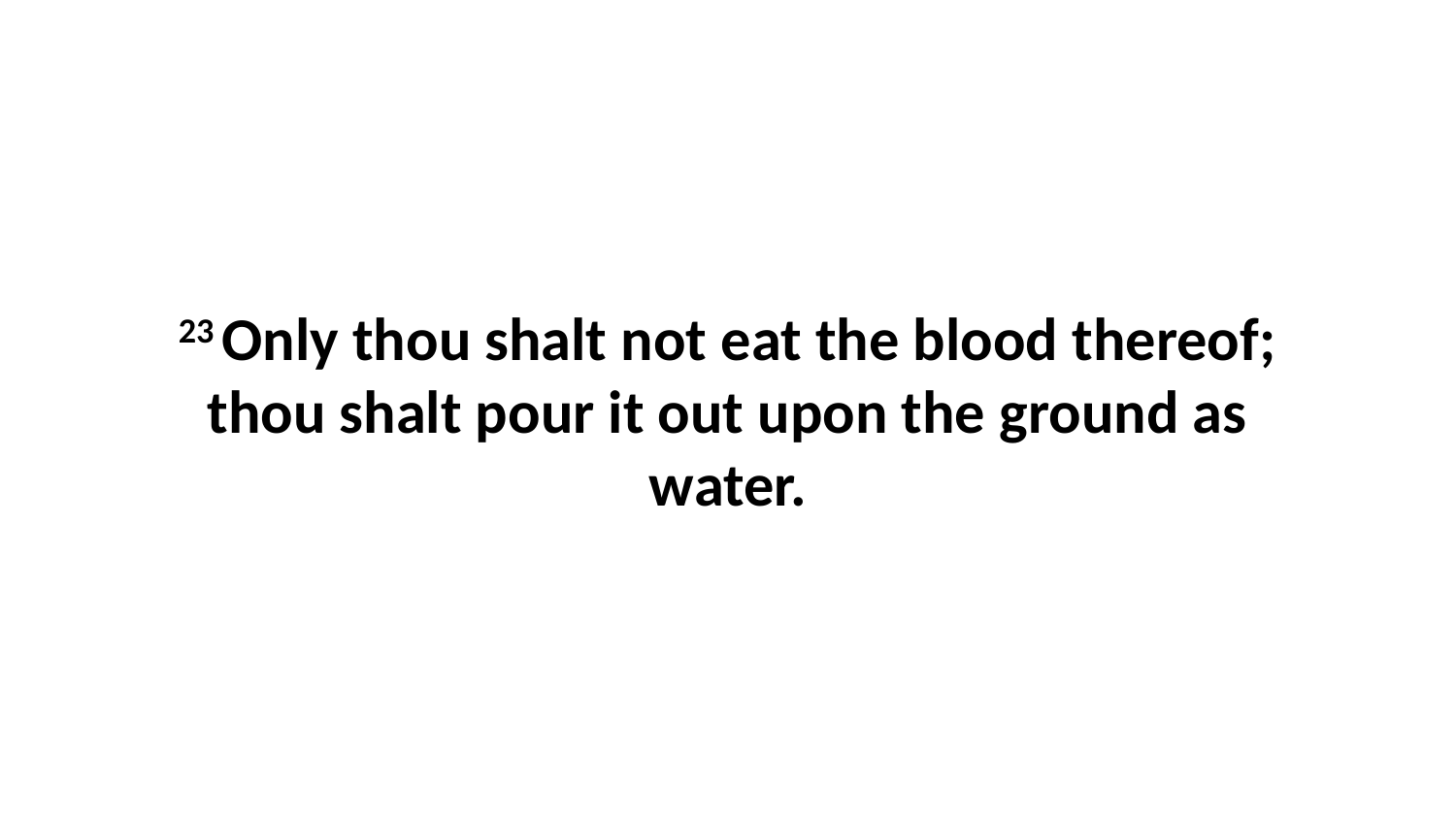

23 Only thou shalt not eat the blood thereof; thou shalt pour it out upon the ground as water.